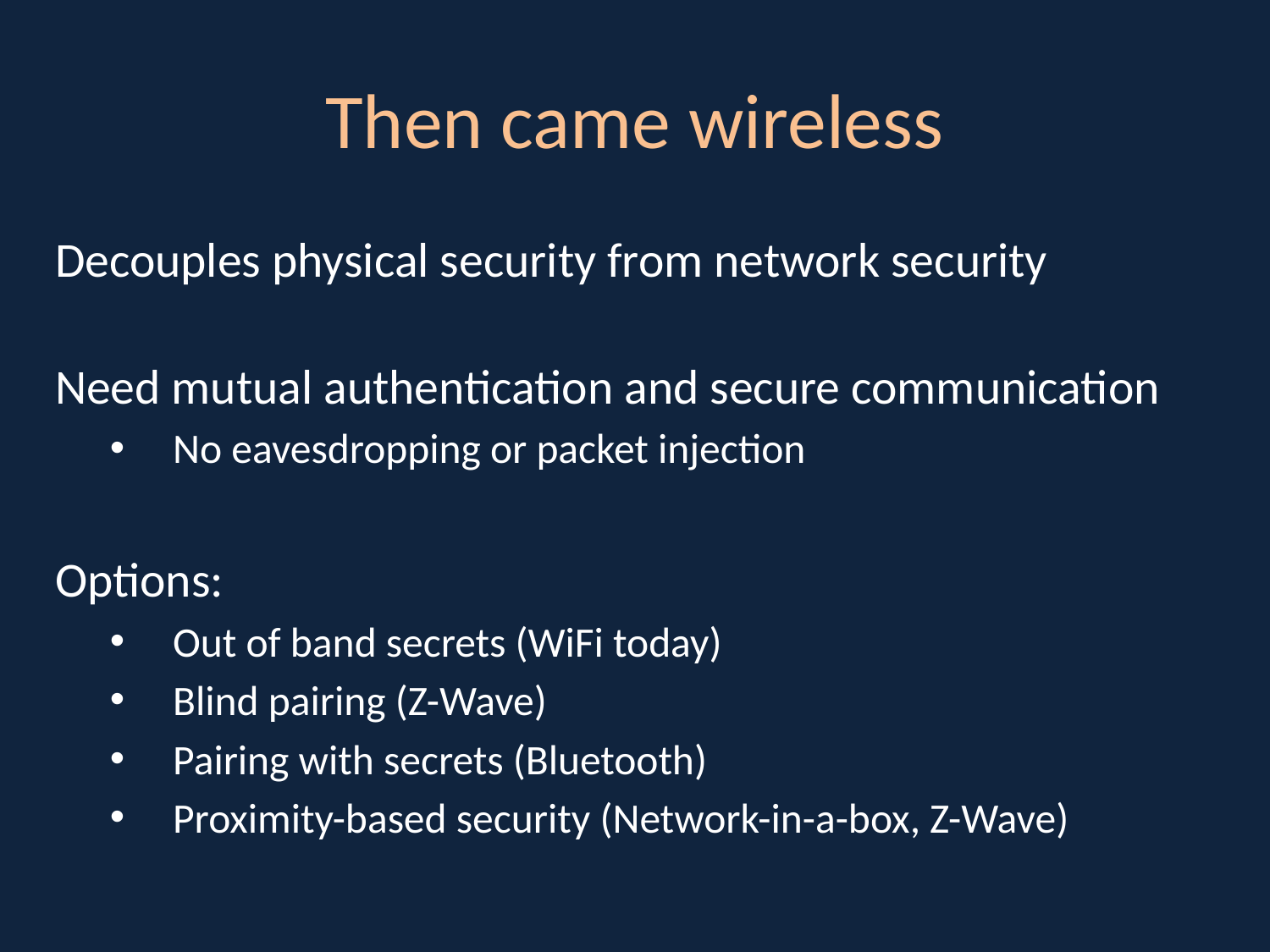

# Then came wireless
Decouples physical security from network security

Need mutual authentication and secure communication
No eavesdropping or packet injection

Options:
Out of band secrets (WiFi today)
Blind pairing (Z-Wave)
Pairing with secrets (Bluetooth)
Proximity-based security (Network-in-a-box, Z-Wave)